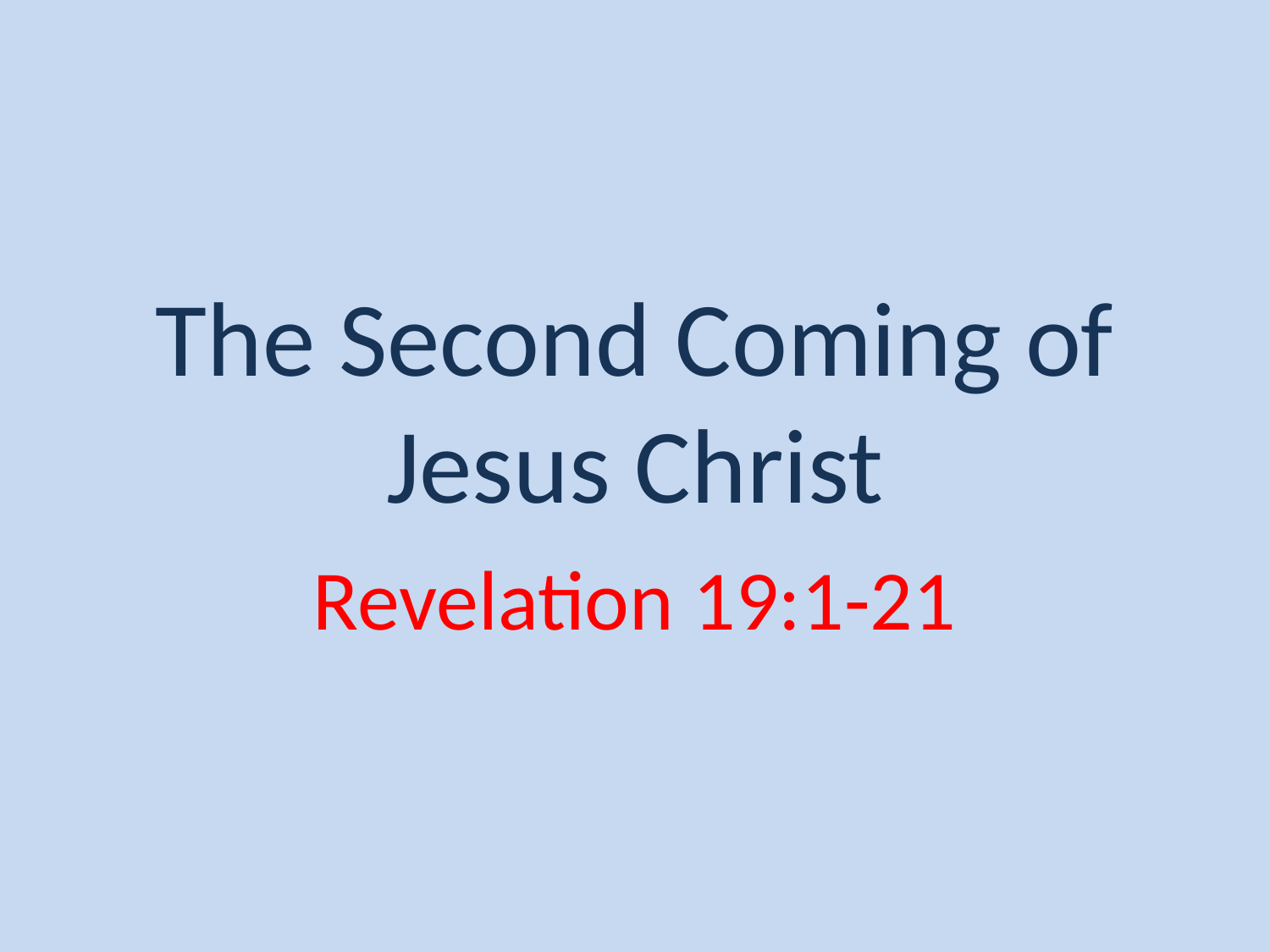

# The Second Coming of Jesus Christ
Revelation 19:1-21